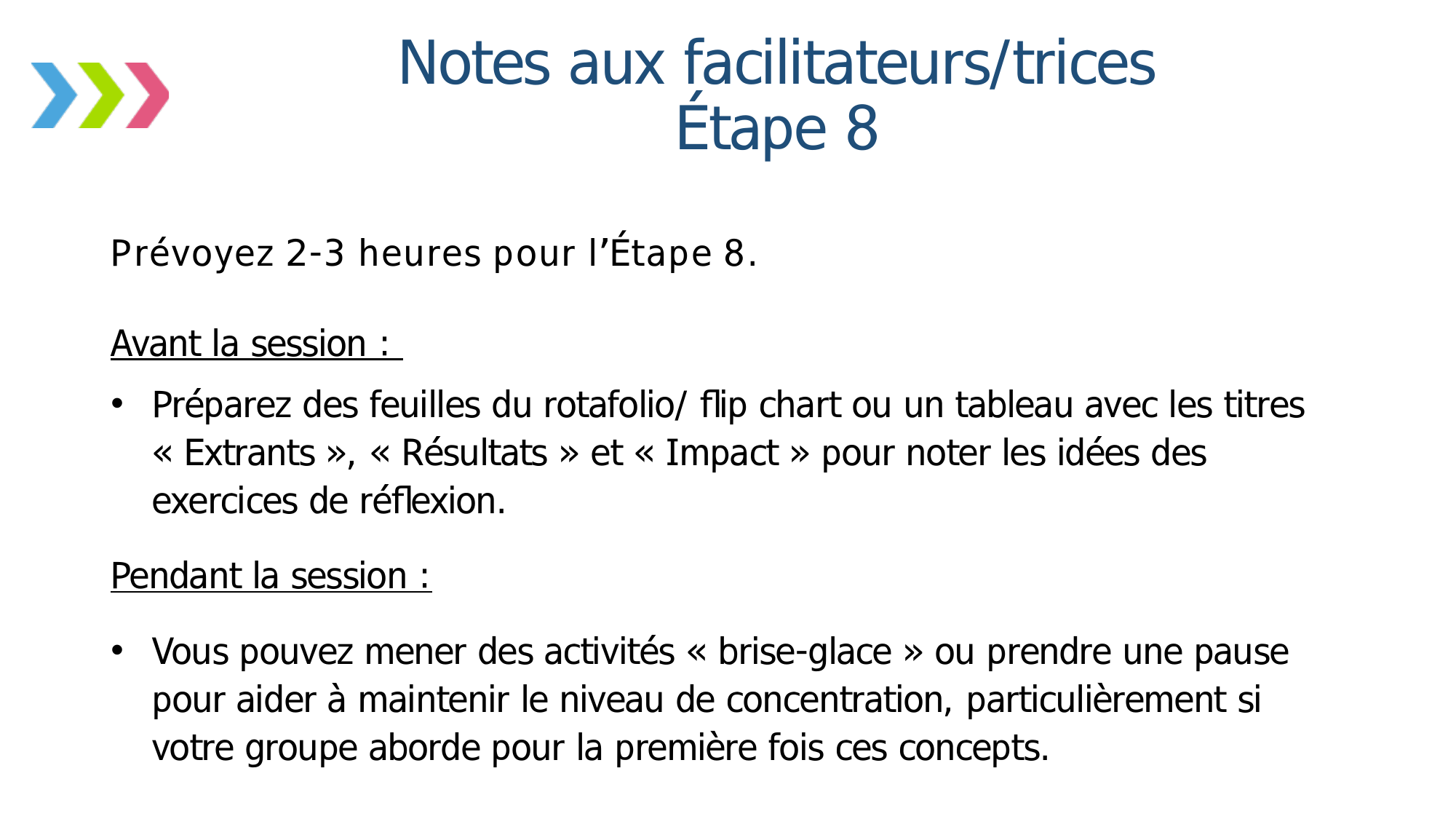

# Notes aux facilitateurs/trices Étape 8

Prévoyez 2-3 heures pour l’Étape 8.

Avant la session :
Préparez des feuilles du rotafolio/ flip chart ou un tableau avec les titres « Extrants », « Résultats » et « Impact » pour noter les idées des exercices de réflexion.
Pendant la session :
Vous pouvez mener des activités « brise-glace » ou prendre une pause pour aider à maintenir le niveau de concentration, particulièrement si votre groupe aborde pour la première fois ces concepts.